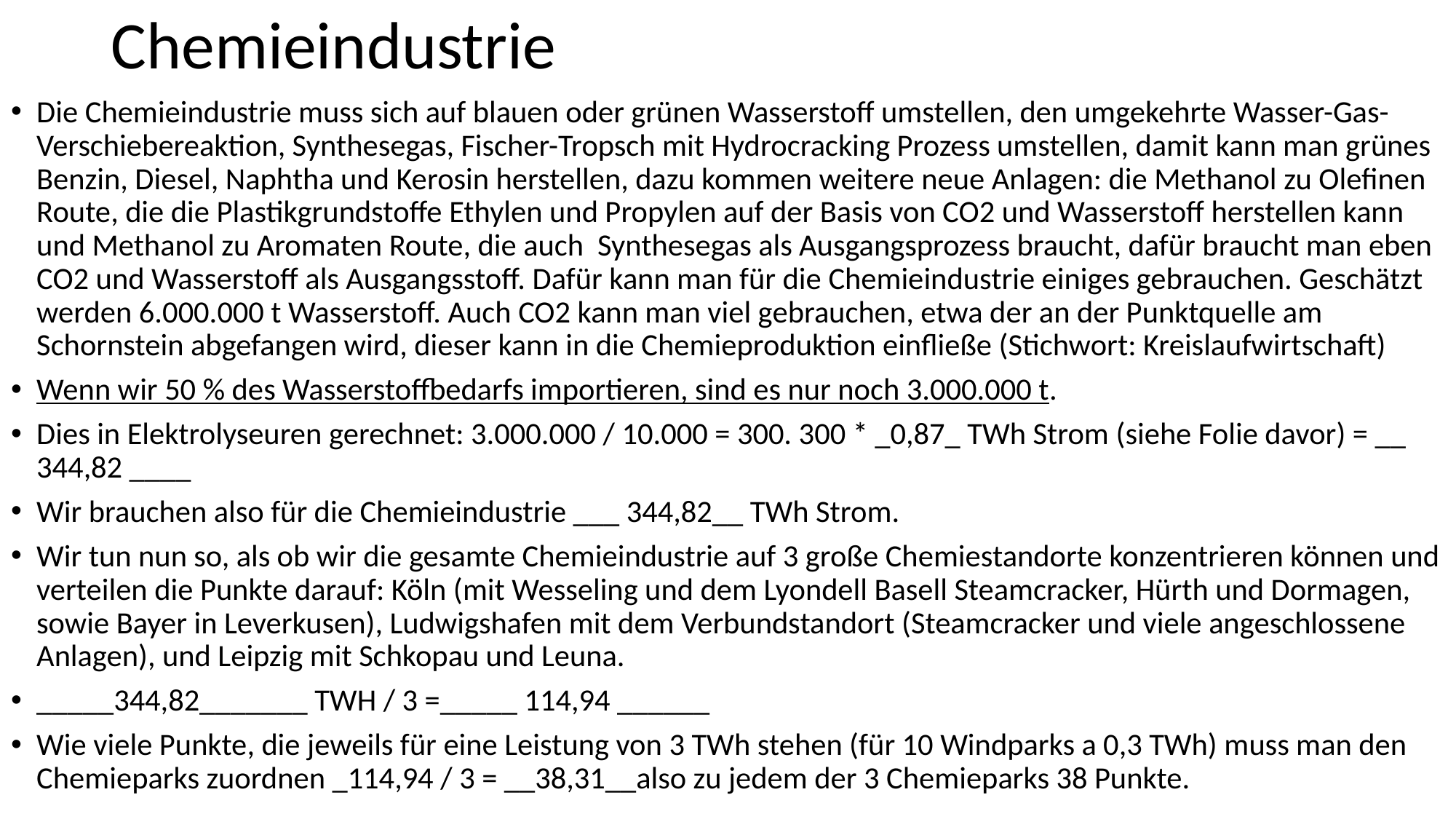

# Chemieindustrie
Die Chemieindustrie muss sich auf blauen oder grünen Wasserstoff umstellen, den umgekehrte Wasser-Gas-Verschiebereaktion, Synthesegas, Fischer-Tropsch mit Hydrocracking Prozess umstellen, damit kann man grünes Benzin, Diesel, Naphtha und Kerosin herstellen, dazu kommen weitere neue Anlagen: die Methanol zu Olefinen Route, die die Plastikgrundstoffe Ethylen und Propylen auf der Basis von CO2 und Wasserstoff herstellen kann und Methanol zu Aromaten Route, die auch  Synthesegas als Ausgangsprozess braucht, dafür braucht man eben CO2 und Wasserstoff als Ausgangsstoff. Dafür kann man für die Chemieindustrie einiges gebrauchen. Geschätzt werden 6.000.000 t Wasserstoff. Auch CO2 kann man viel gebrauchen, etwa der an der Punktquelle am Schornstein abgefangen wird, dieser kann in die Chemieproduktion einfließe (Stichwort: Kreislaufwirtschaft)
Wenn wir 50 % des Wasserstoffbedarfs importieren, sind es nur noch 3.000.000 t.
Dies in Elektrolyseuren gerechnet: 3.000.000 / 10.000 = 300. 300 * _0,87_ TWh Strom (siehe Folie davor) = __ 344,82 ____
Wir brauchen also für die Chemieindustrie ___ 344,82__ TWh Strom.
Wir tun nun so, als ob wir die gesamte Chemieindustrie auf 3 große Chemiestandorte konzentrieren können und verteilen die Punkte darauf: Köln (mit Wesseling und dem Lyondell Basell Steamcracker, Hürth und Dormagen, sowie Bayer in Leverkusen), Ludwigshafen mit dem Verbundstandort (Steamcracker und viele angeschlossene Anlagen), und Leipzig mit Schkopau und Leuna.
_____344,82_______ TWH / 3 =_____ 114,94 ______
Wie viele Punkte, die jeweils für eine Leistung von 3 TWh stehen (für 10 Windparks a 0,3 TWh) muss man den Chemieparks zuordnen _114,94 / 3 = __38,31__also zu jedem der 3 Chemieparks 38 Punkte.